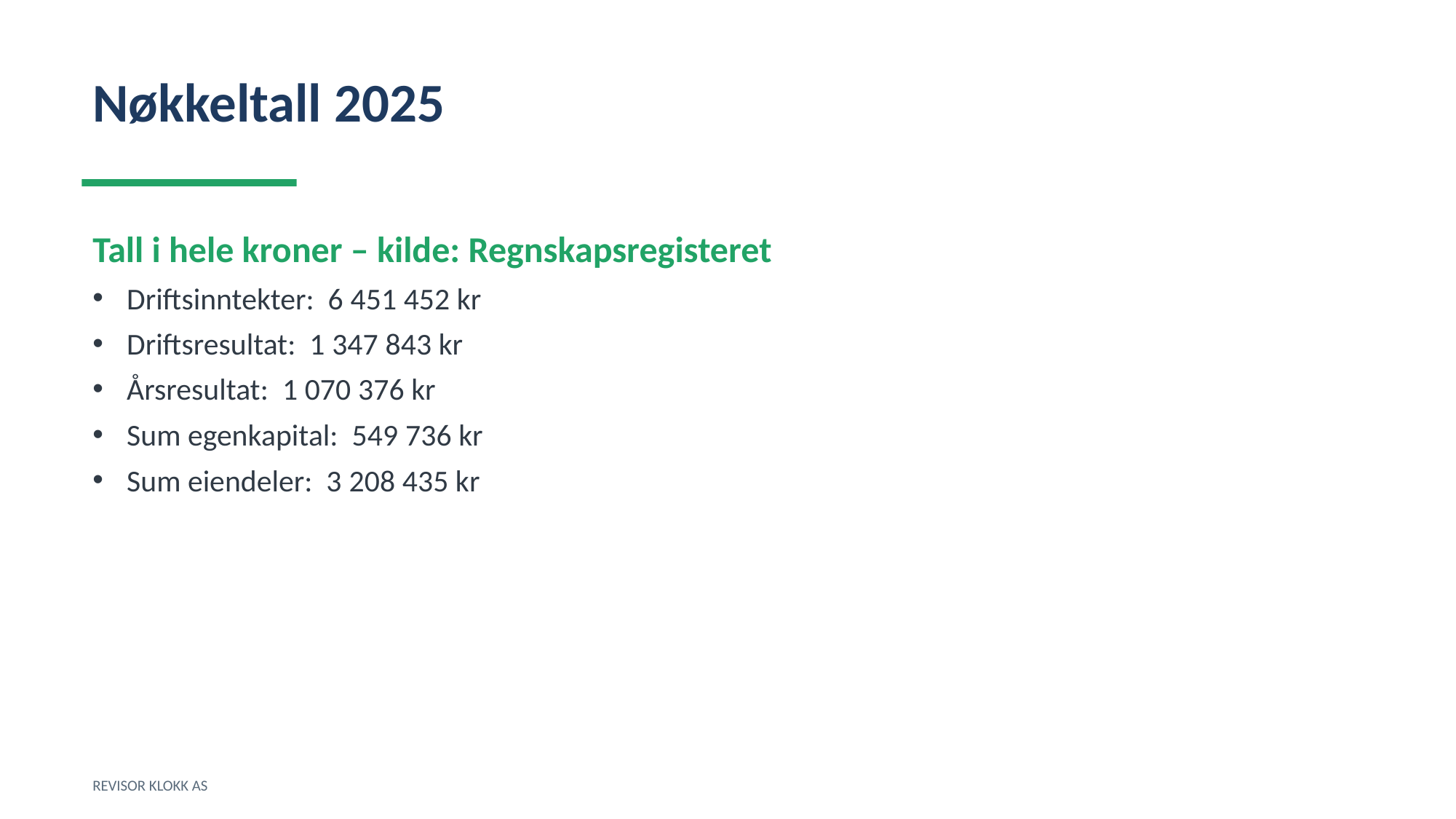

Nøkkeltall 2025

Tall i hele kroner – kilde: Regnskapsregisteret
Driftsinntekter:  6 451 452 kr
Driftsresultat:  1 347 843 kr
Årsresultat:  1 070 376 kr
Sum egenkapital:  549 736 kr
Sum eiendeler:  3 208 435 kr
REVISOR KLOKK AS